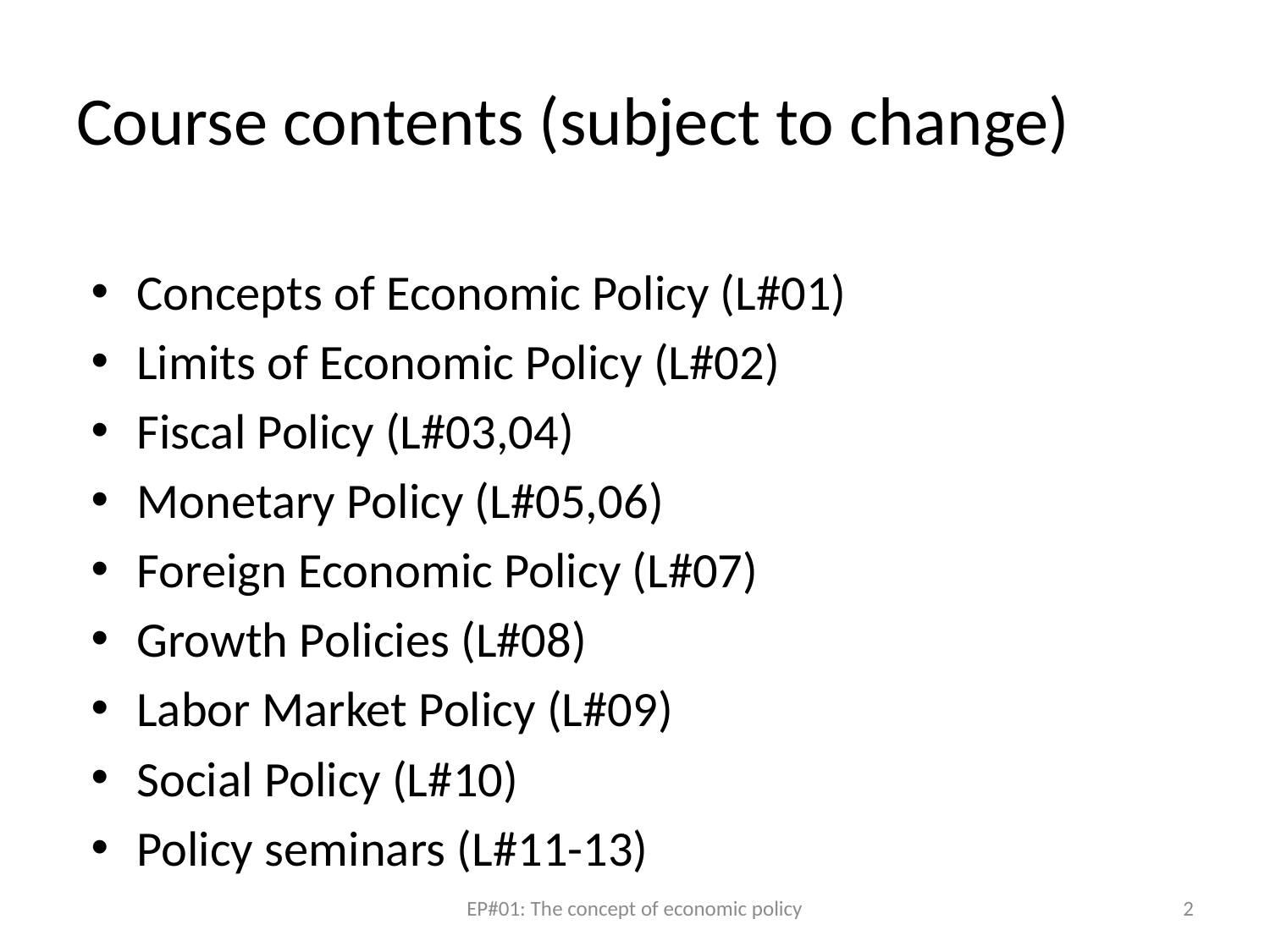

# Course contents (subject to change)
Concepts of Economic Policy (L#01)
Limits of Economic Policy (L#02)
Fiscal Policy (L#03,04)
Monetary Policy (L#05,06)
Foreign Economic Policy (L#07)
Growth Policies (L#08)
Labor Market Policy (L#09)
Social Policy (L#10)
Policy seminars (L#11-13)

EP#01: The concept of economic policy
2